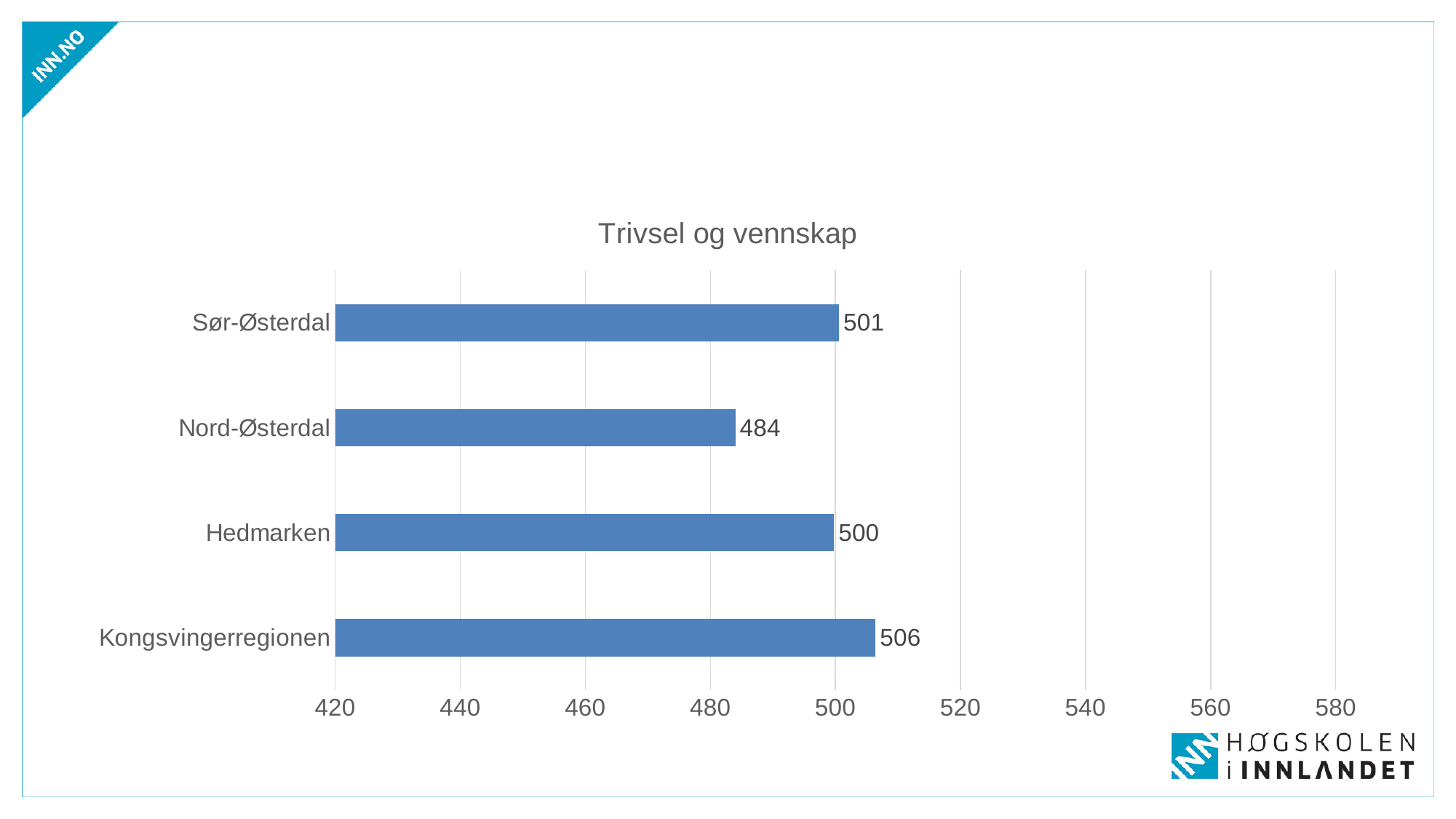

#

### Chart:

| Category | Trivsel og vennskap |
|---|---|
| Kongsvingerregionen | 506.4233663775474 |
| Hedmarken | 499.8031853886653 |
| Nord-Østerdal | 484.0109341236227 |
| Sør-Østerdal | 500.5855084397548 |